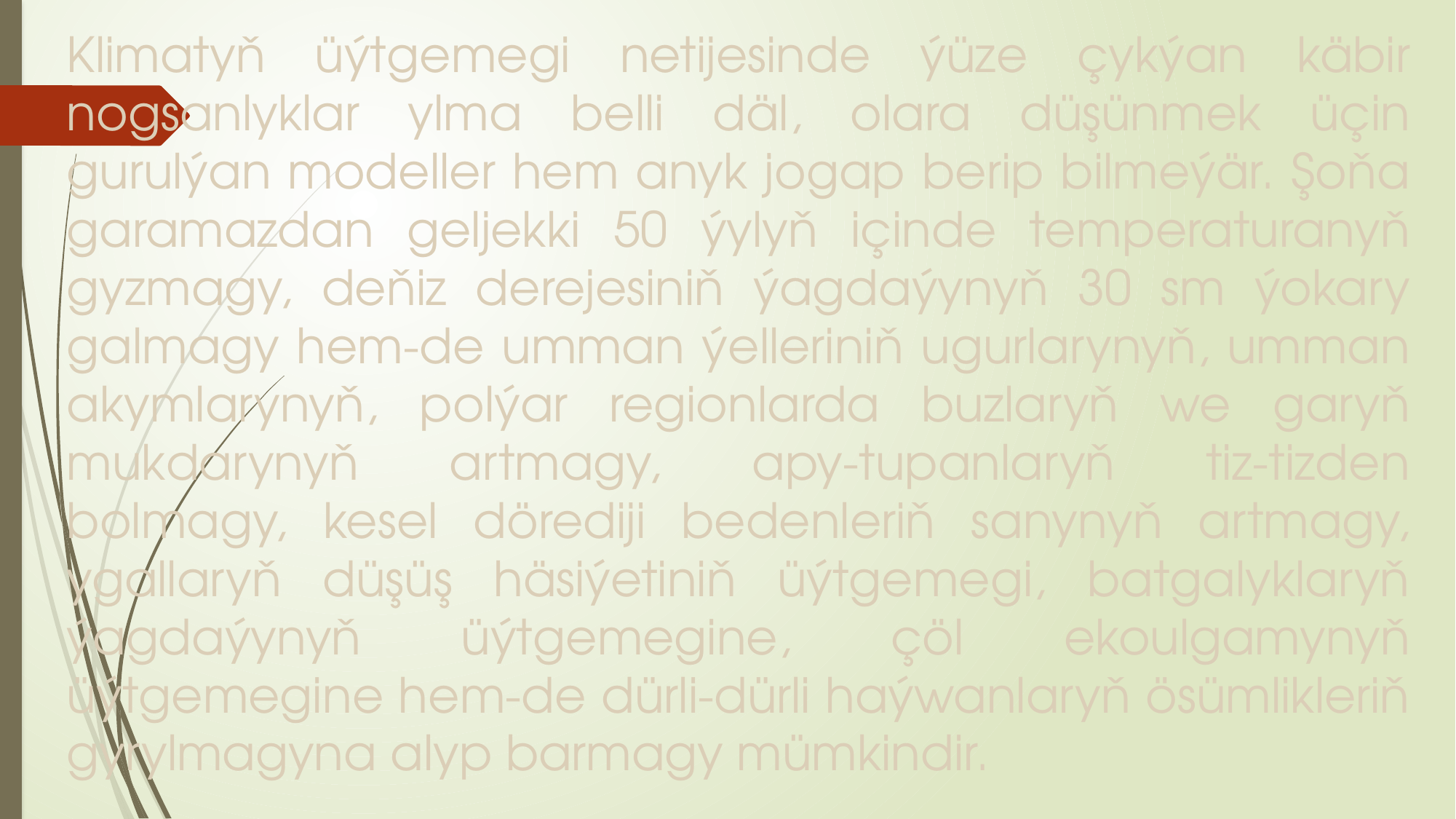

Klimatyň üýtgemegi netijesinde ýüze çykýan käbir nogsanlyklar ylma belli däl, olara düşünmek üçin gurulýan modeller hem anyk jogap berip bilmeýär. Şoňa garamazdan geljekki 50 ýylyň içinde temperaturanyň gyzmagy, deňiz derejesiniň ýagdaýynyň 30 sm ýokary galmagy hem-de umman ýelleriniň ugurlarynyň, umman akymlarynyň, polýar regionlarda buzlaryň we garyň mukdarynyň artmagy, apy-tupanlaryň tiz-tizden bolmagy, kesel dörediji bedenleriň sanynyň artmagy, ygallaryň düşüş häsiýetiniň üýtgemegi, batgalyklaryň ýagdaýynyň üýtgemegine, çöl ekoulgamynyň üýtgemegine hem-de dürli-dürli haýwanlaryň ösümlikleriň gyrylmagyna alyp barmagy mümkindir.